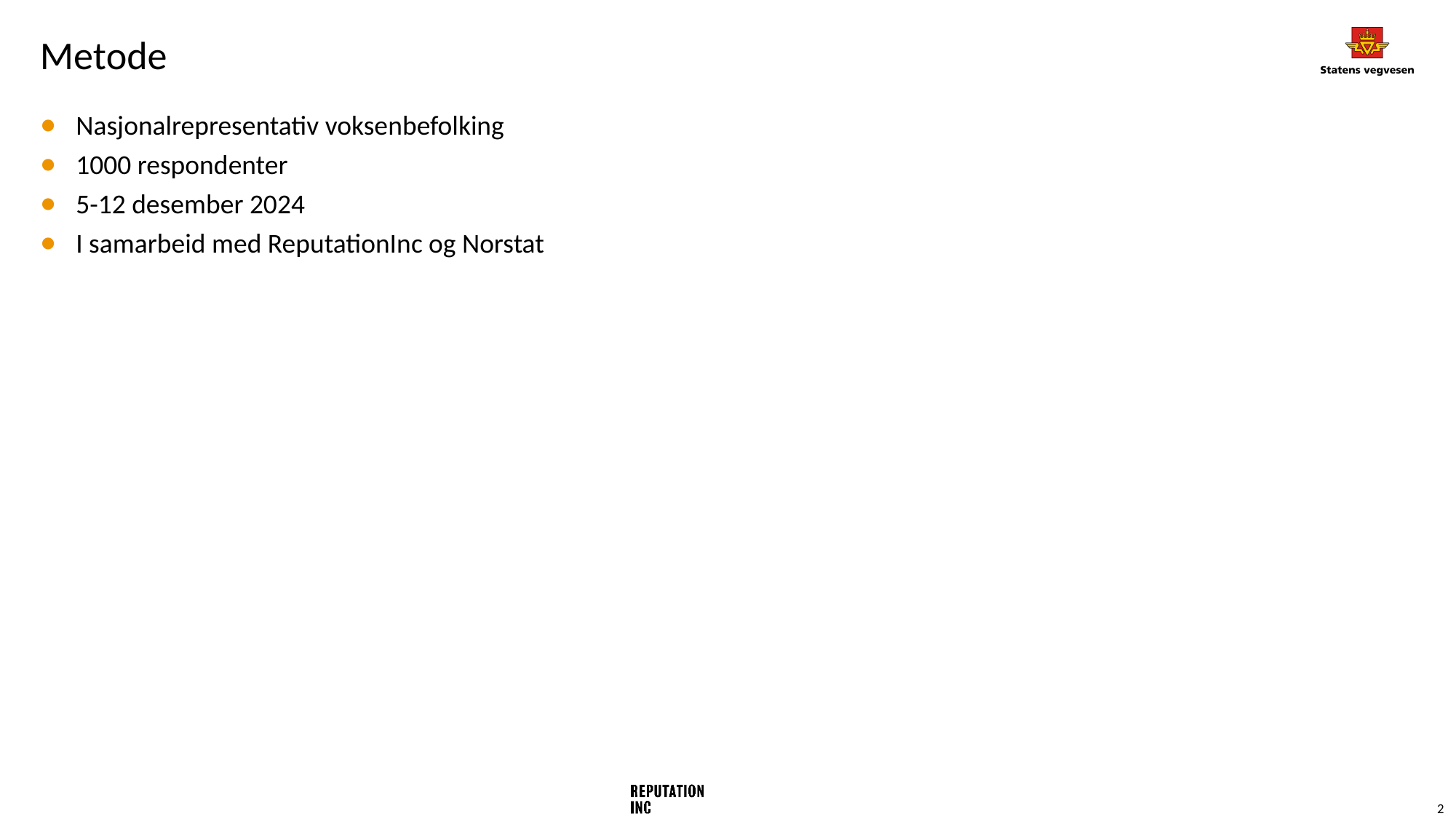

# Metode
Nasjonalrepresentativ voksenbefolking
1000 respondenter
5-12 desember 2024
I samarbeid med ReputationInc og Norstat

2